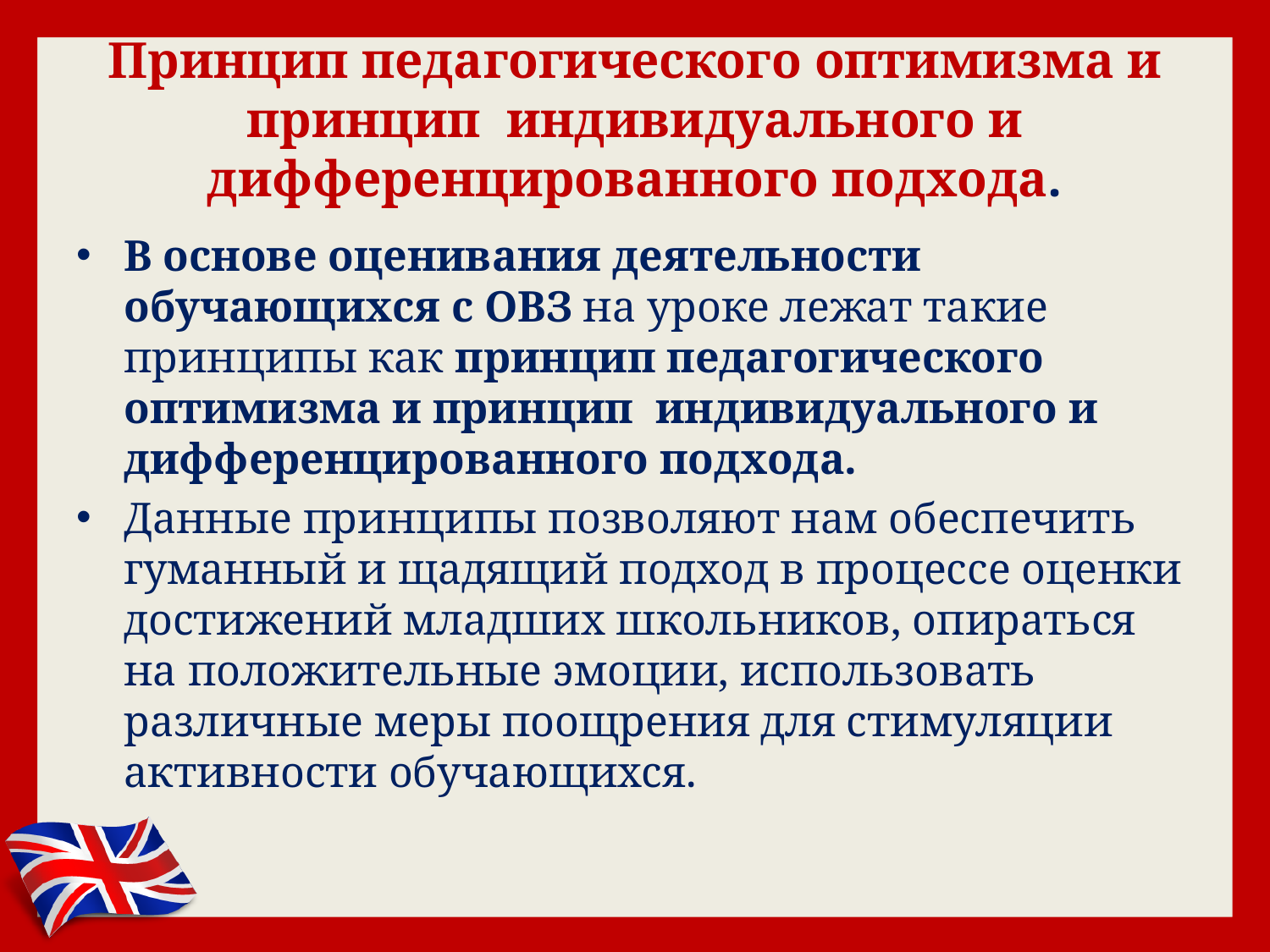

# Принцип педагогического оптимизма и принцип  индивидуального и дифференцированного подхода.
В основе оценивания деятельности обучающихся с ОВЗ на уроке лежат такие принципы как принцип педагогического оптимизма и принцип  индивидуального и дифференцированного подхода.
Данные принципы позволяют нам обеспечить гуманный и щадящий подход в процессе оценки достижений младших школьников, опираться на положительные эмоции, использовать различные меры поощрения для стимуляции активности обучающихся.